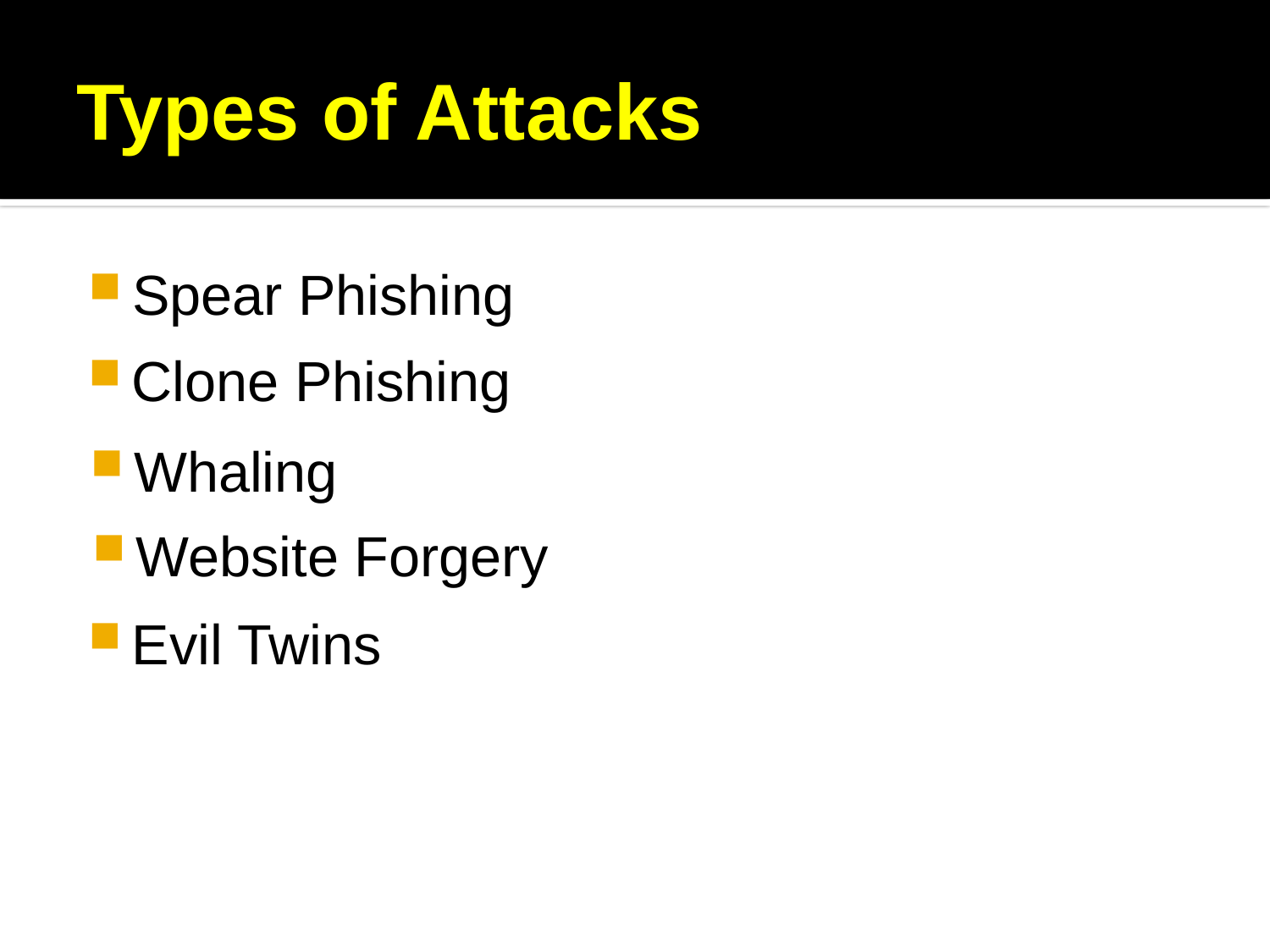

# Types of Attacks
Spear Phishing

Clone Phishing

Whaling
Website Forgery
Evil Twins